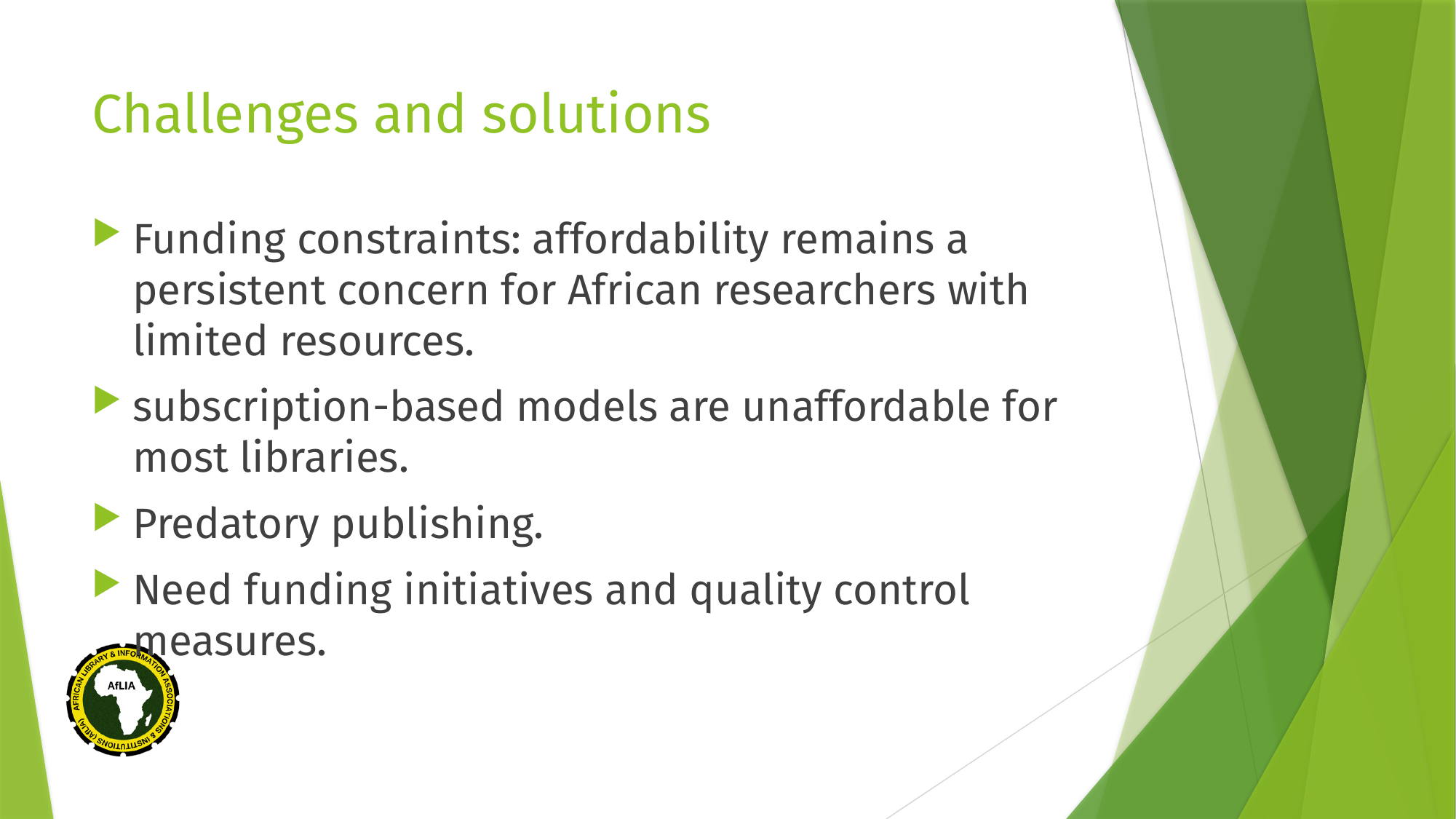

# Challenges and solutions
Funding constraints: affordability remains a persistent concern for African researchers with limited resources.
subscription-based models are unaffordable for most libraries.
Predatory publishing.
Need funding initiatives and quality control measures.